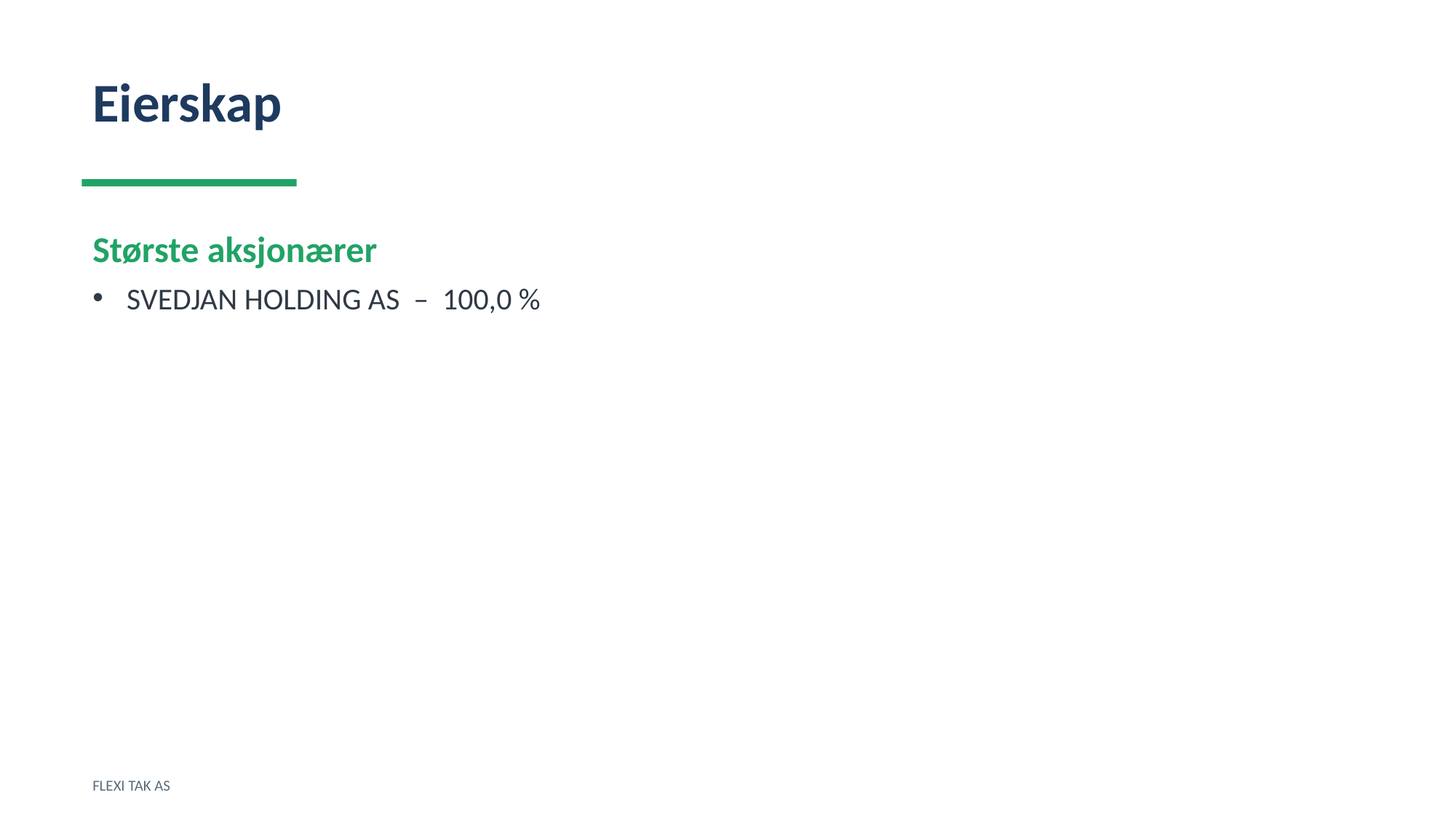

Eierskap

Største aksjonærer
SVEDJAN HOLDING AS  –  100,0 %
FLEXI TAK AS